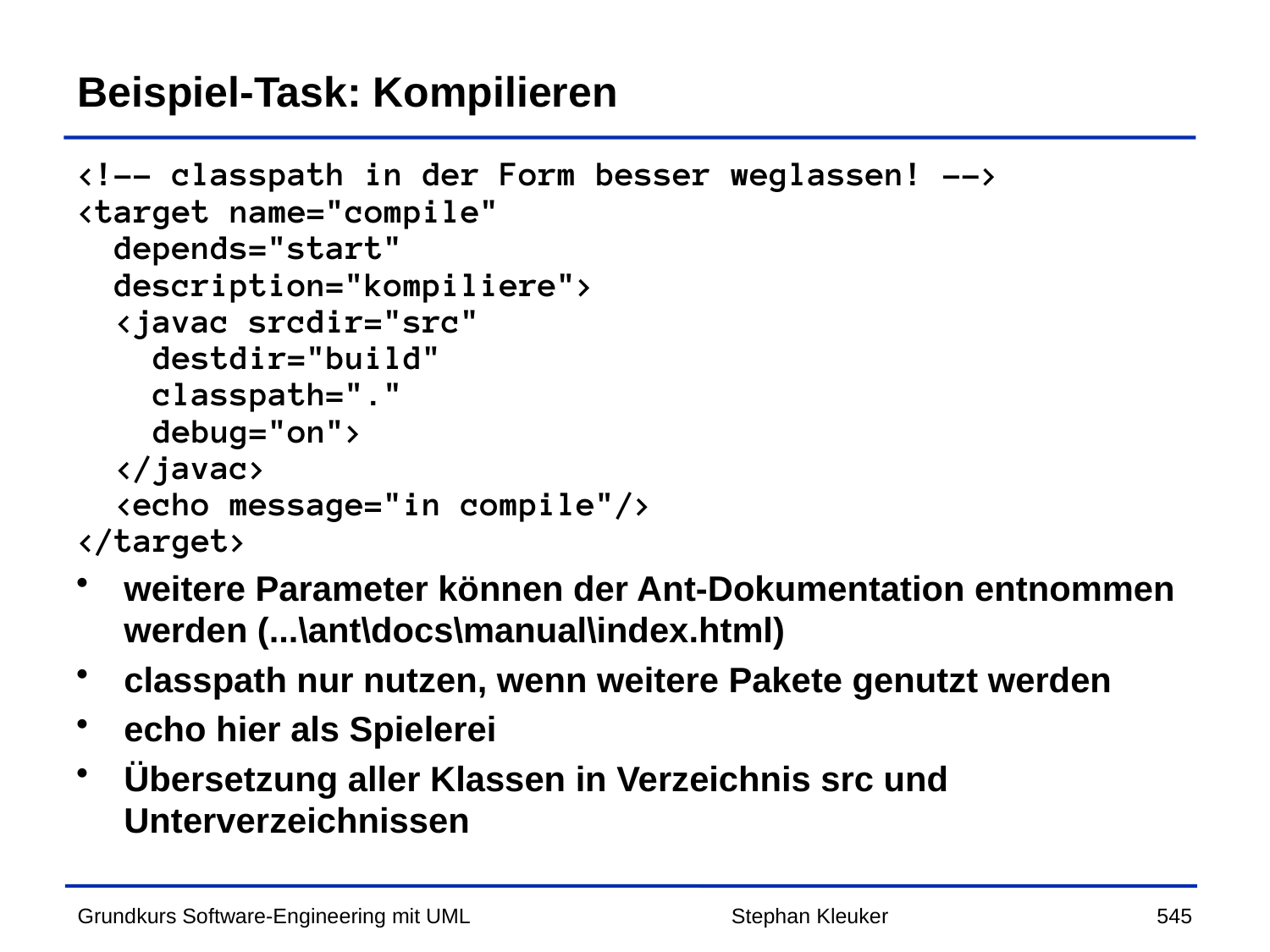

# Beispiel-Task: Kompilieren
<!-- classpath in der Form besser weglassen! -->
<target name="compile"
  depends="start"
  description="kompiliere">
  <javac srcdir="src"
    destdir="build"
    classpath="."
    debug="on">
  </javac>
  <echo message="in compile"/>
</target>
weitere Parameter können der Ant-Dokumentation entnommen werden (...\ant\docs\manual\index.html)
classpath nur nutzen, wenn weitere Pakete genutzt werden
echo hier als Spielerei
Übersetzung aller Klassen in Verzeichnis src und Unterverzeichnissen
Stephan Kleuker